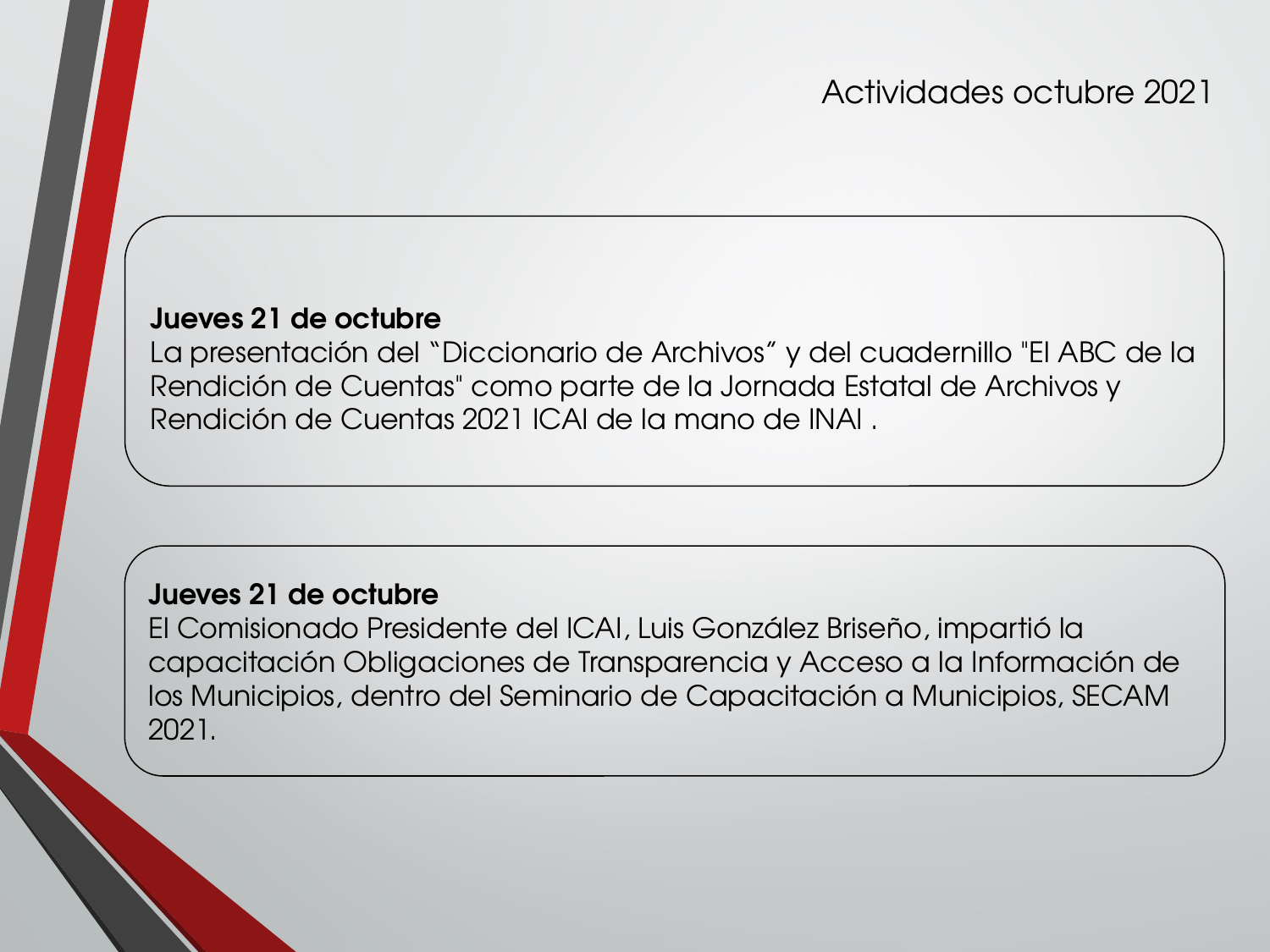

Actividades octubre 2021

Jueves 21 de octubre
La presentación del “Diccionario de Archivos” y del cuadernillo "El ABC de la Rendición de Cuentas" como parte de la Jornada Estatal de Archivos y Rendición de Cuentas 2021 ICAI de la mano de INAI .
Jueves 21 de octubre
El Comisionado Presidente del ICAI, Luis González Briseño, impartió la
capacitación Obligaciones de Transparencia y Acceso a la Información de los Municipios, dentro del Seminario de Capacitación a Municipios, SECAM 2021.